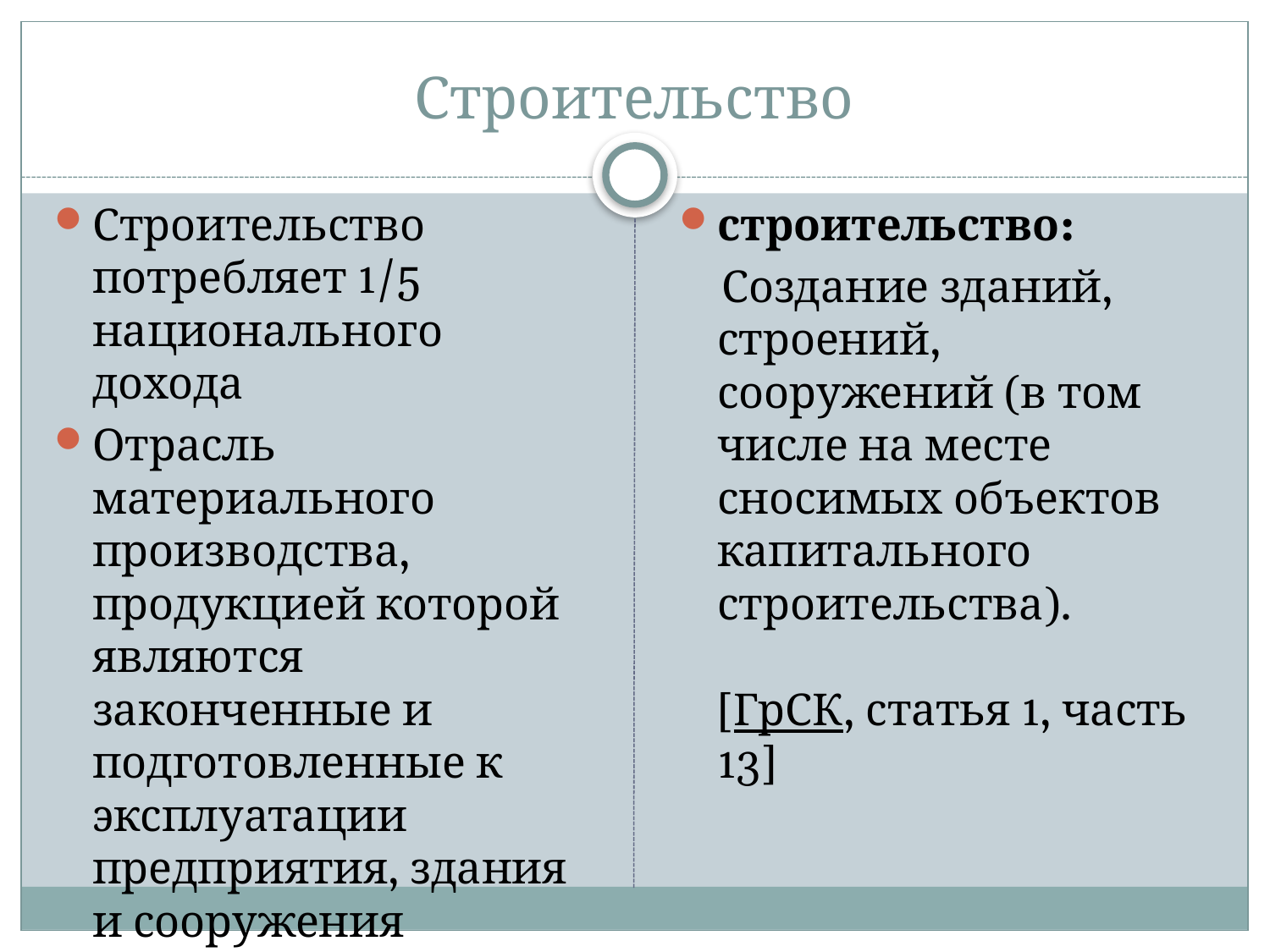

# Строительство
Строительство потребляет 1/5 национального дохода
Отрасль материального производства, продукцией которой являются законченные и подготовленные к эксплуатации предприятия, здания и сооружения

строительство:
    Создание зданий, строений, сооружений (в том числе на месте сносимых объектов капитального строительства).
[ГрСК, статья 1, часть 13]